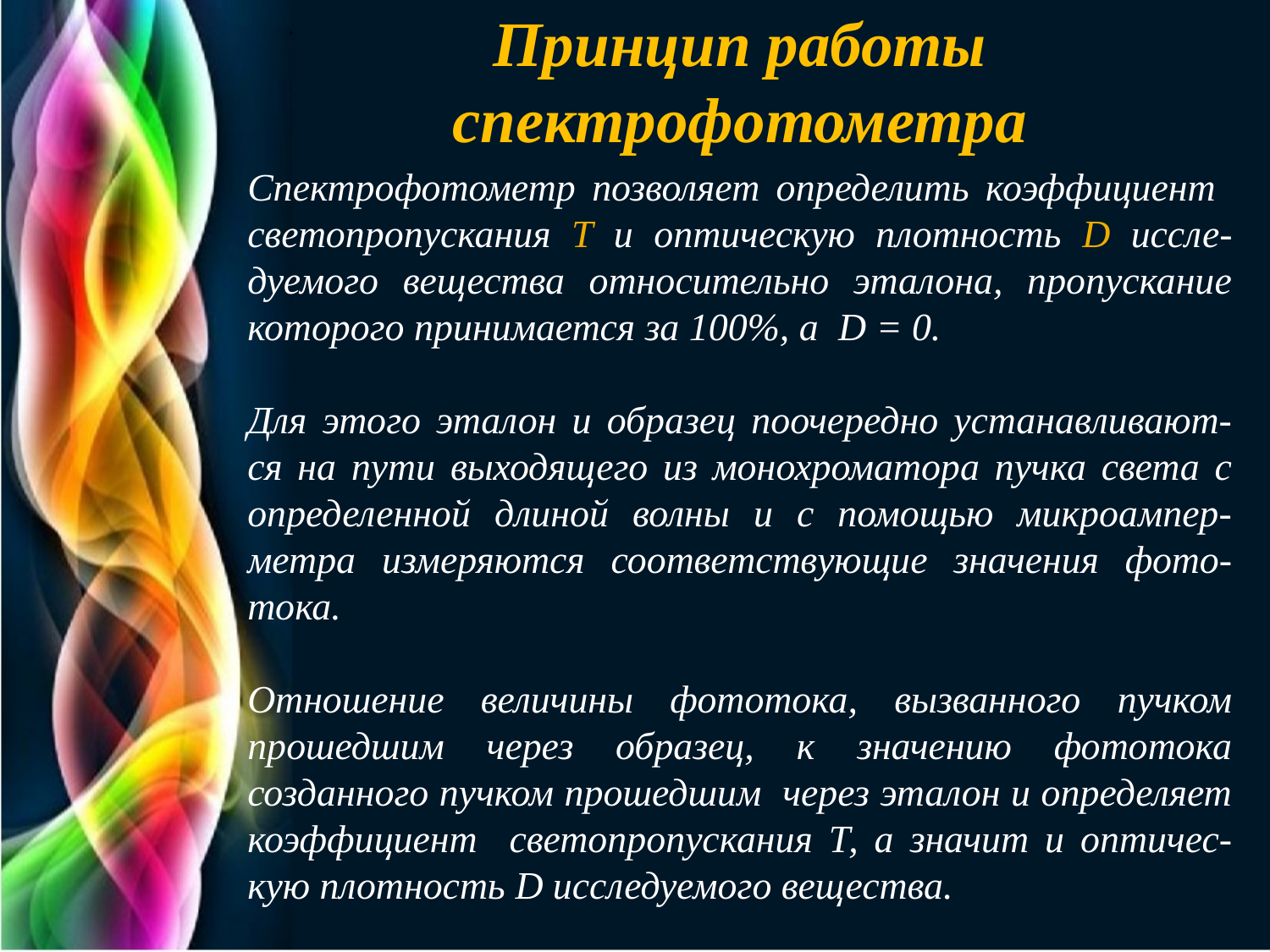

# Принцип работы спектрофотометра
Спектрофотометр позволяет определить коэффициент  светопропускания Т и оптическую плотность D иссле-дуемого вещества относительно эталона, пропускание которого принимается за 100%, а  D = 0.

Для этого эталон и образец поочередно устанавливают-ся на пути выходящего из монохроматора пучка света с определенной длиной волны и с помощью микроампер-метра измеряются соответствующие значения фото-тока.

Отношение величины фототока, вызванного пучком прошедшим через образец, к значению фототока созданного пучком прошедшим  через эталон и определяет коэффициент  светопропускания Т, а значит и оптичес-кую плотность D исследуемого вещества.